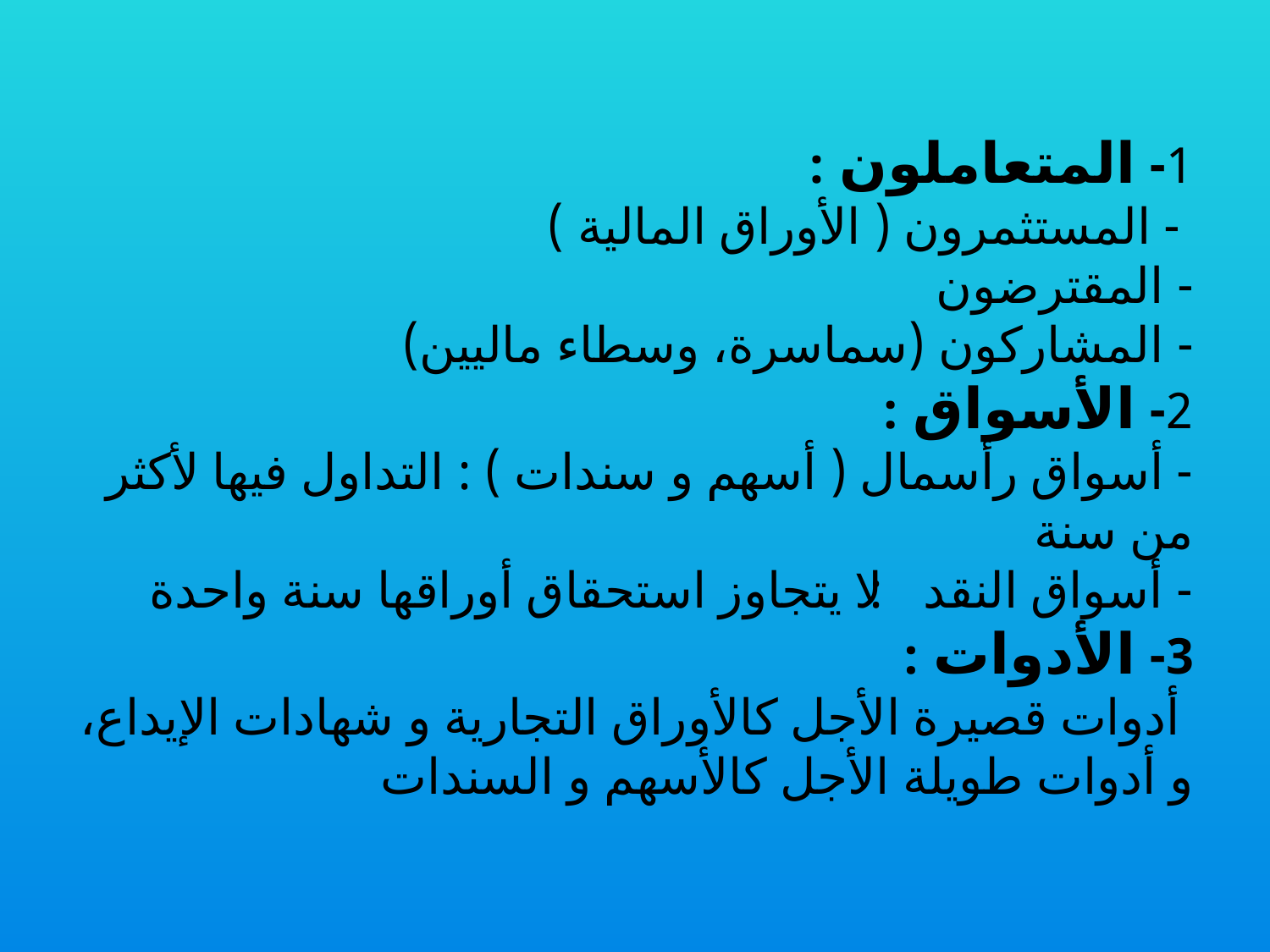

# 1- المتعاملون : - المستثمرون ( الأوراق المالية ) - المقترضون - المشاركون (سماسرة، وسطاء ماليين) 2- الأسواق : - أسواق رأسمال ( أسهم و سندات ) : التداول فيها لأكثر من سنة - أسواق النقد : لا يتجاوز استحقاق أوراقها سنة واحدة 3- الأدوات : أدوات قصيرة الأجل كالأوراق التجارية و شهادات الإيداع، و أدوات طويلة الأجل كالأسهم و السندات